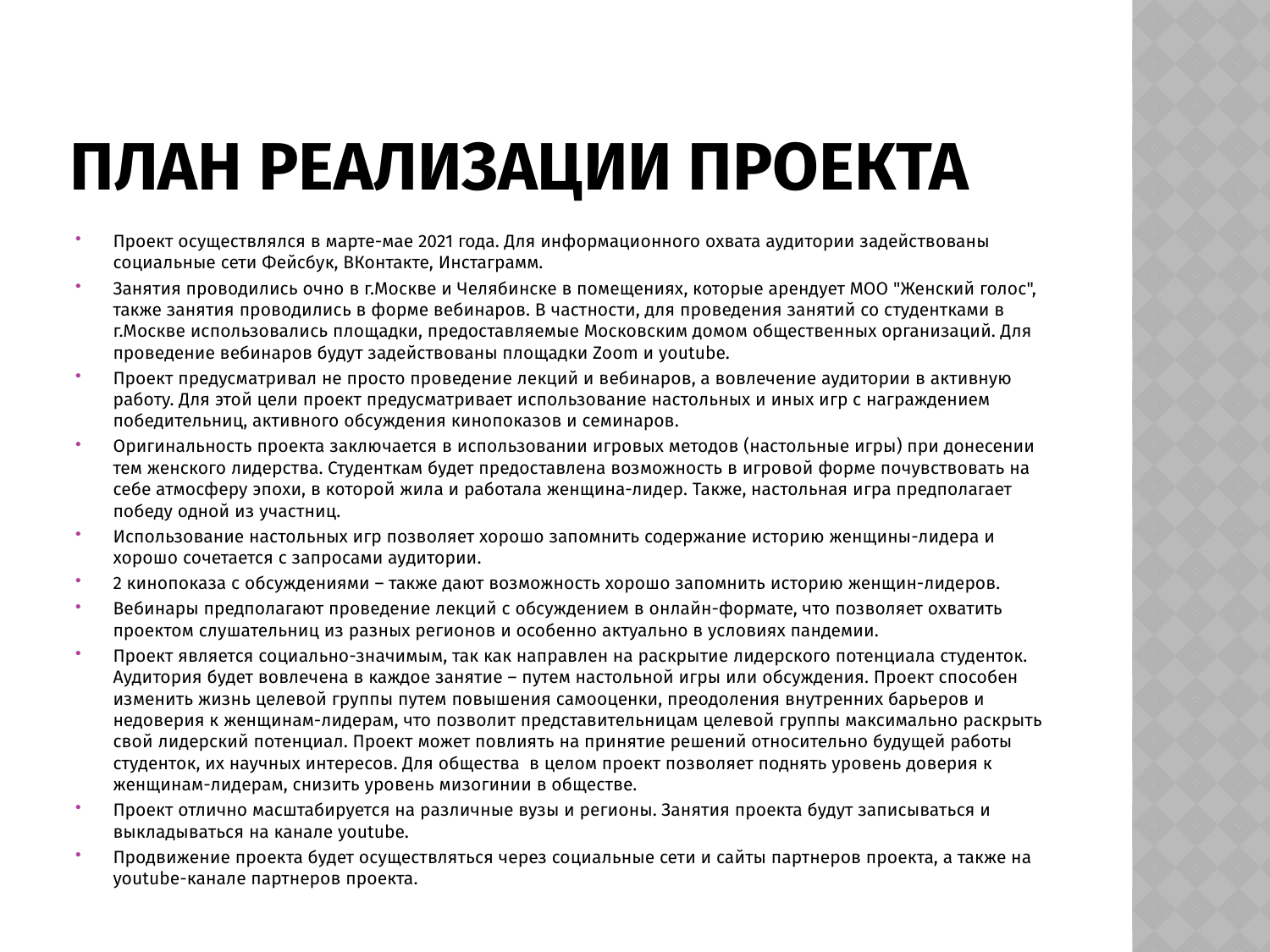

# План реализации проекта
Проект осуществлялся в марте-мае 2021 года. Для информационного охвата аудитории задействованы социальные сети Фейсбук, ВКонтакте, Инстаграмм.
Занятия проводились очно в г.Москве и Челябинске в помещениях, которые арендует МОО "Женский голос", также занятия проводились в форме вебинаров. В частности, для проведения занятий со студентками в г.Москве использовались площадки, предоставляемые Московским домом общественных организаций. Для проведение вебинаров будут задействованы площадки Zoom и youtube.
Проект предусматривал не просто проведение лекций и вебинаров, а вовлечение аудитории в активную работу. Для этой цели проект предусматривает использование настольных и иных игр с награждением победительниц, активного обсуждения кинопоказов и семинаров.
Оригинальность проекта заключается в использовании игровых методов (настольные игры) при донесении тем женского лидерства. Студенткам будет предоставлена возможность в игровой форме почувствовать на себе атмосферу эпохи, в которой жила и работала женщина-лидер. Также, настольная игра предполагает победу одной из участниц.
Использование настольных игр позволяет хорошо запомнить содержание историю женщины-лидера и хорошо сочетается с запросами аудитории.
2 кинопоказа с обсуждениями – также дают возможность хорошо запомнить историю женщин-лидеров.
Вебинары предполагают проведение лекций с обсуждением в онлайн-формате, что позволяет охватить проектом слушательниц из разных регионов и особенно актуально в условиях пандемии.
Проект является социально-значимым, так как направлен на раскрытие лидерского потенциала студенток. Аудитория будет вовлечена в каждое занятие – путем настольной игры или обсуждения. Проект способен изменить жизнь целевой группы путем повышения самооценки, преодоления внутренних барьеров и недоверия к женщинам-лидерам, что позволит представительницам целевой группы максимально раскрыть свой лидерский потенциал. Проект может повлиять на принятие решений относительно будущей работы студенток, их научных интересов. Для общества  в целом проект позволяет поднять уровень доверия к женщинам-лидерам, снизить уровень мизогинии в обществе.
Проект отлично масштабируется на различные вузы и регионы. Занятия проекта будут записываться и выкладываться на канале youtube.
Продвижение проекта будет осуществляться через социальные сети и сайты партнеров проекта, а также на youtube-канале партнеров проекта.